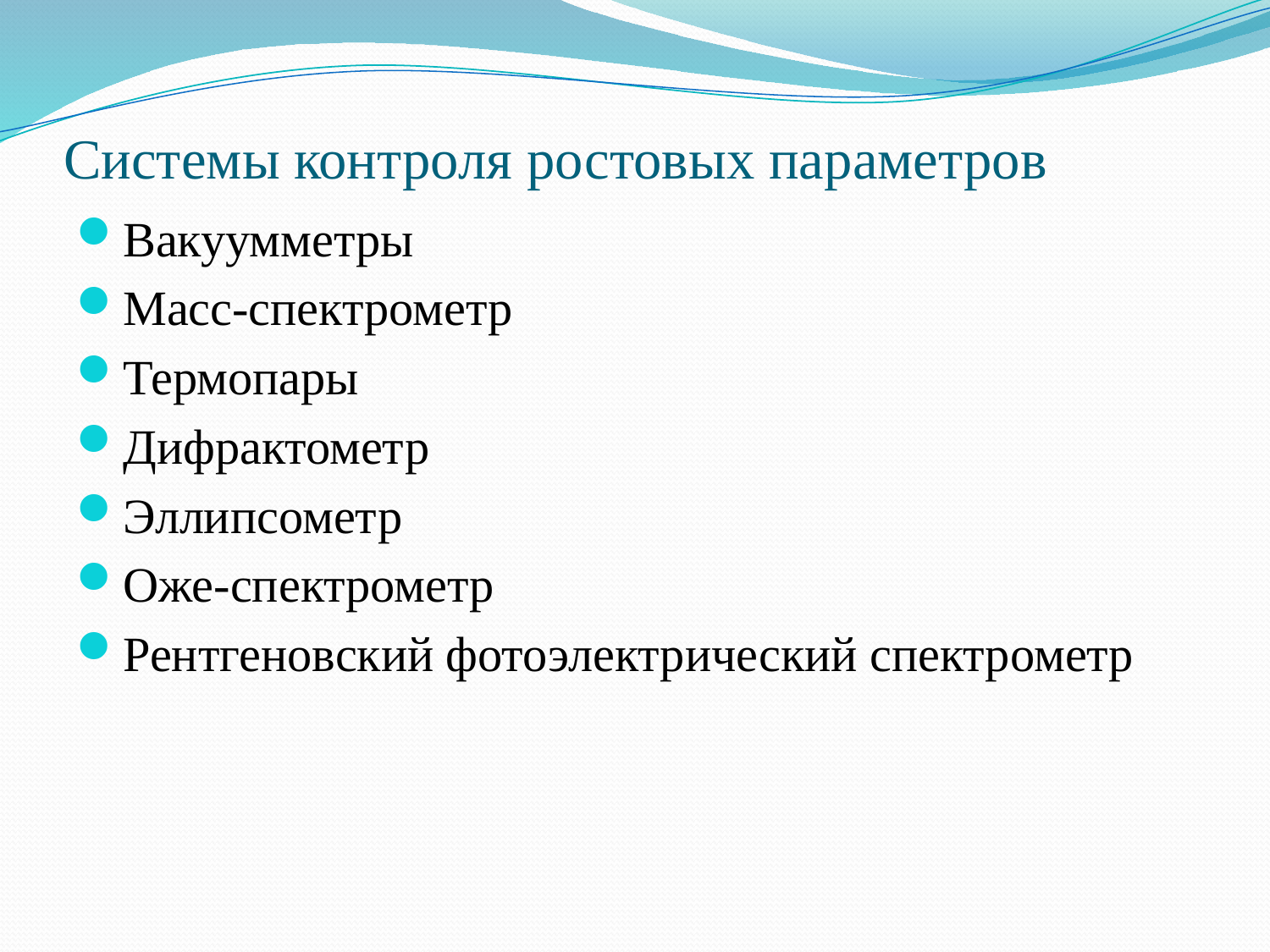

# Системы контроля ростовых параметров
Вакуумметры
Масс-спектрометр
Термопары
Дифрактометр
Эллипсометр
Оже-спектрометр
Рентгеновский фотоэлектрический спектрометр